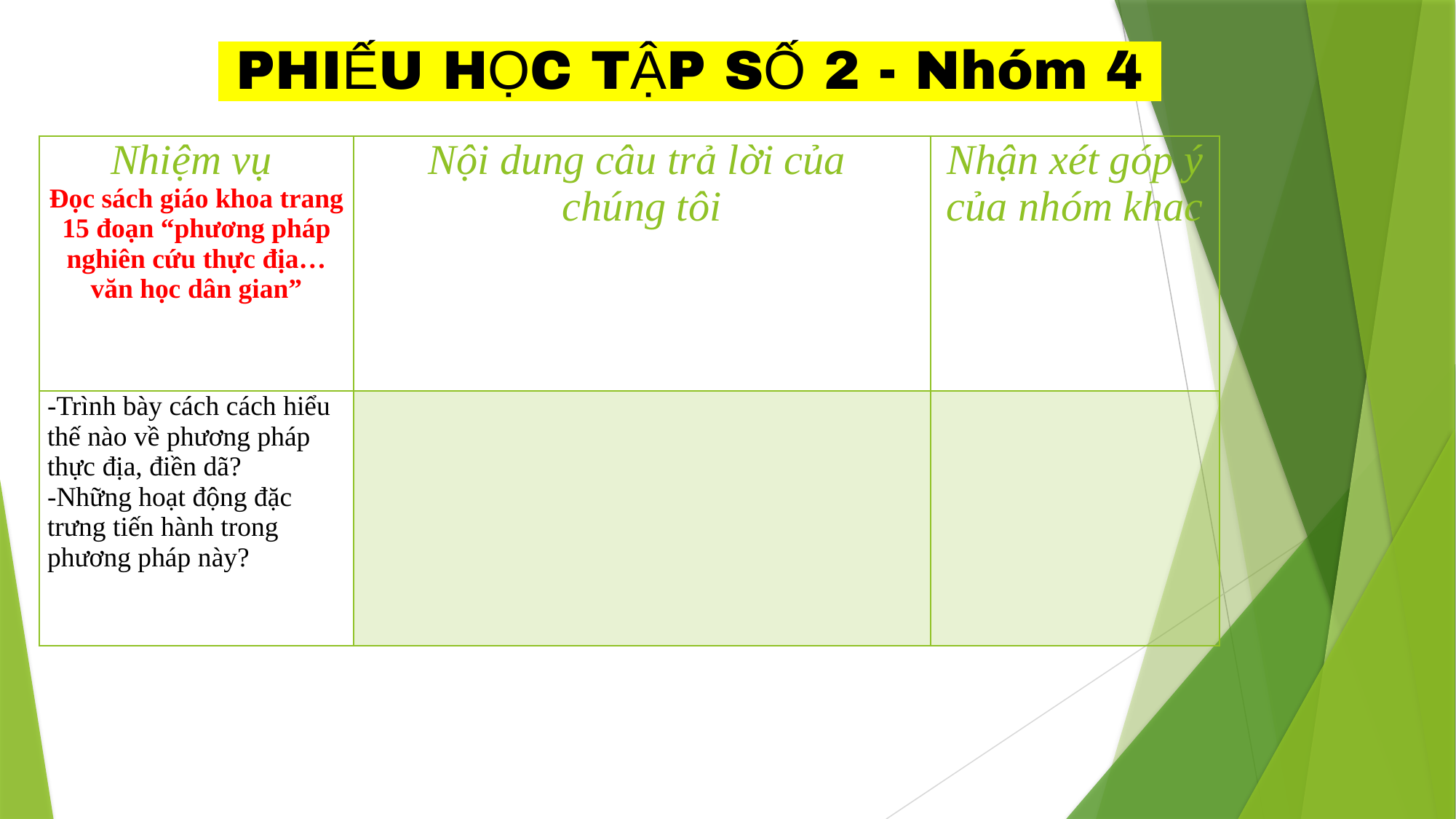

PHIẾU HỌC TẬP SỐ 2 - Nhóm 4
| Nhiệm vụ Đọc sách giáo khoa trang 15 đoạn “phương pháp nghiên cứu thực địa… văn học dân gian” | Nội dung câu trả lời của chúng tôi | Nhận xét góp ý của nhóm khac |
| --- | --- | --- |
| -Trình bày cách cách hiểu thế nào về phương pháp thực địa, điền dã? -Những hoạt động đặc trưng tiến hành trong phương pháp này? |  |  |